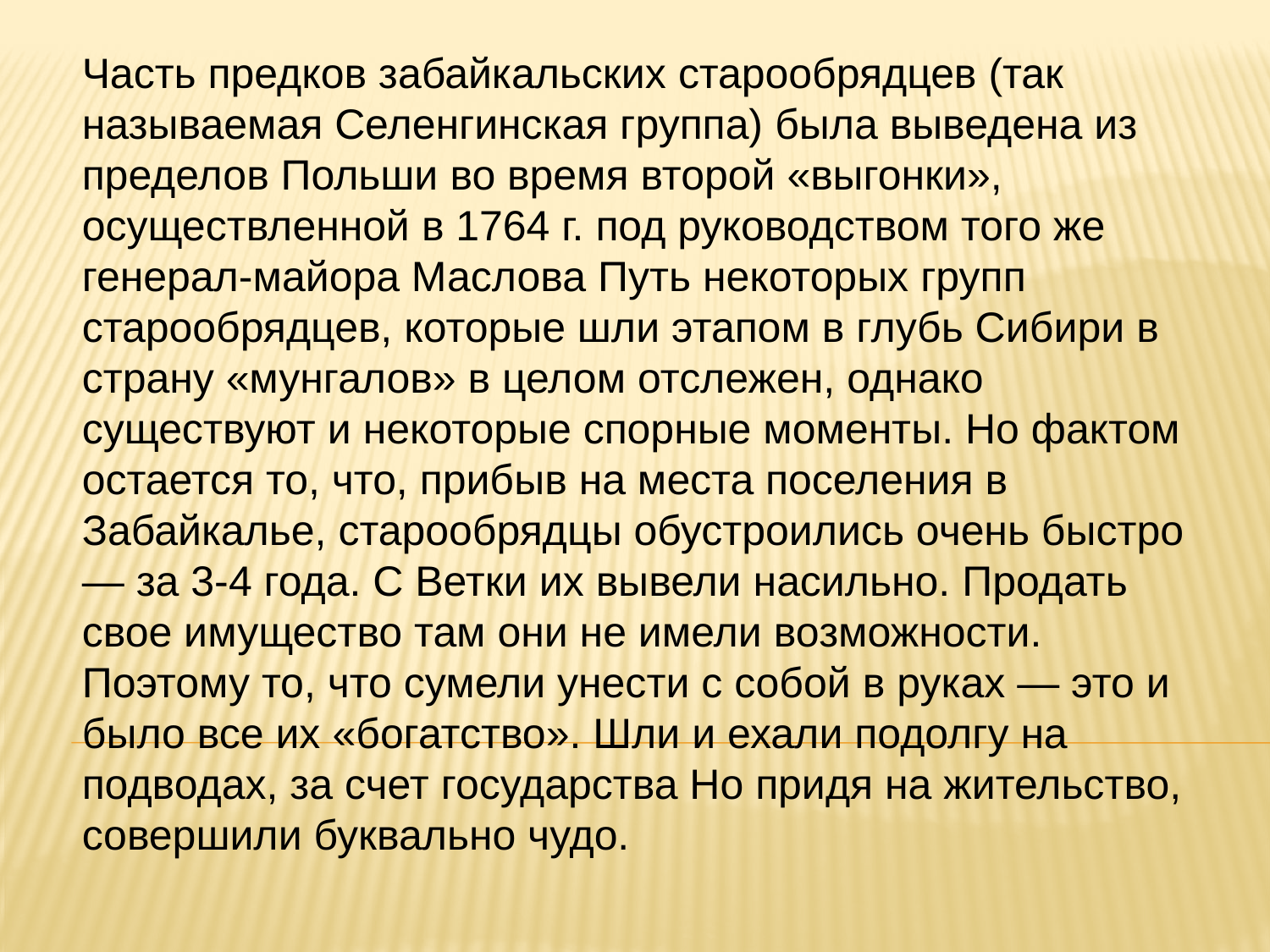

Часть предков забайкальских старообрядцев (так называемая Селенгинская группа) была выведена из пределов Польши во время второй «выгонки», осуществленной в 1764 г. под руководством того же генерал-майора Маслова Путь некоторых групп старообрядцев, которые шли этапом в глубь Сибири в страну «мунгалов» в целом отслежен, однако существуют и некоторые спорные моменты. Но фактом остается то, что, прибыв на места поселения в Забайкалье, старообрядцы обустроились очень быстро — за 3-4 года. С Ветки их вывели насильно. Продать свое имущество там они не имели возможности. Поэтому то, что сумели унести с собой в руках — это и было все их «богатство». Шли и ехали подолгу на подводах, за счет государства Но придя на жительство, совершили буквально чудо.